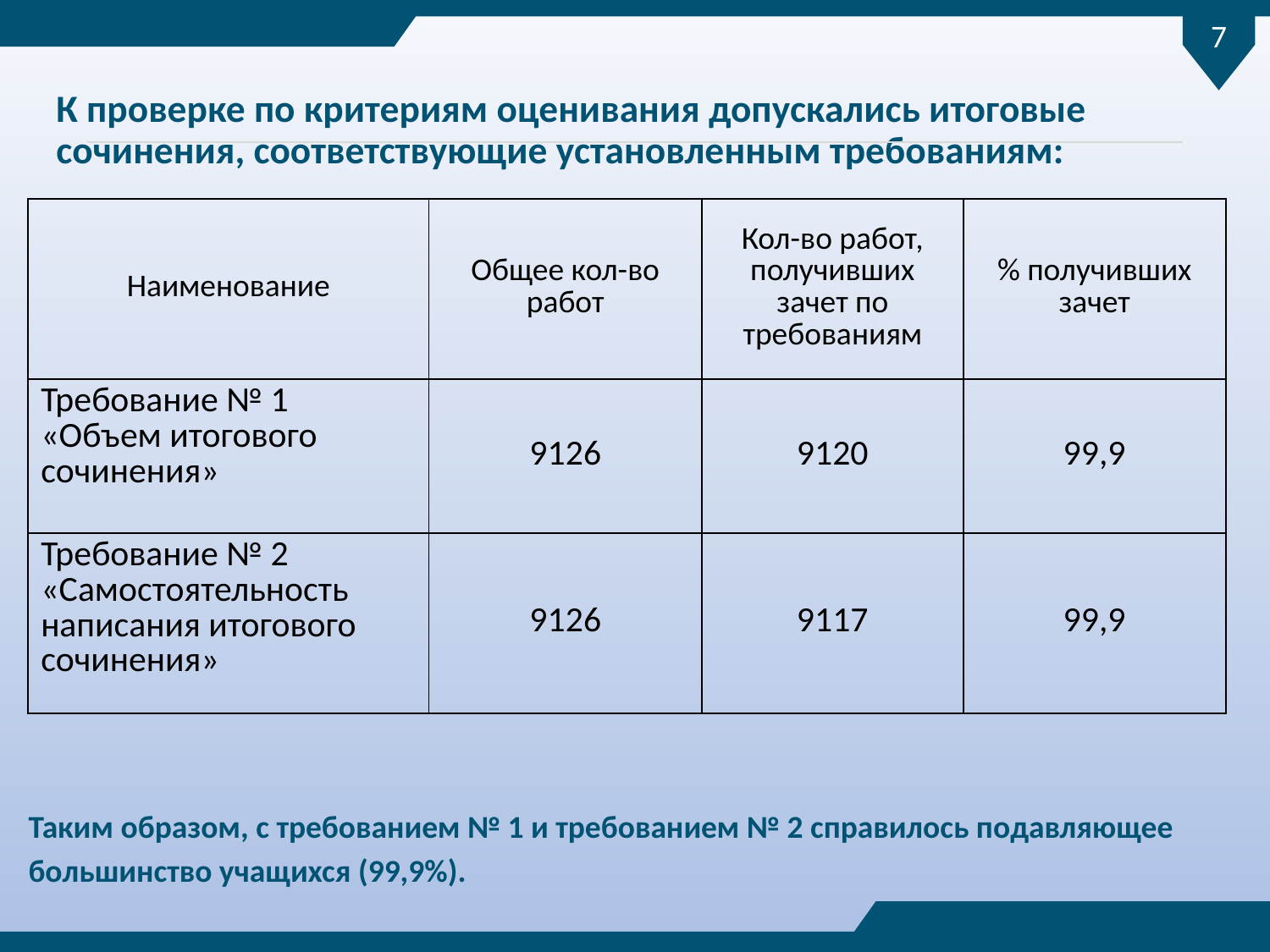

7
# К проверке по критериям оценивания допускались итоговые сочинения, соответствующие установленным требованиям:

| Наименование | Общее кол-во работ | Кол-во работ, получивших зачет по требованиям | % получивших зачет |
| --- | --- | --- | --- |
| Требование № 1 «Объем итогового сочинения» | 9126 | 9120 | 99,9 |
| Требование № 2 «Самостоятельность написания итогового сочинения» | 9126 | 9117 | 99,9 |
Таким образом, с требованием № 1 и требованием № 2 справилось подавляющее большинство учащихся (99,9%).